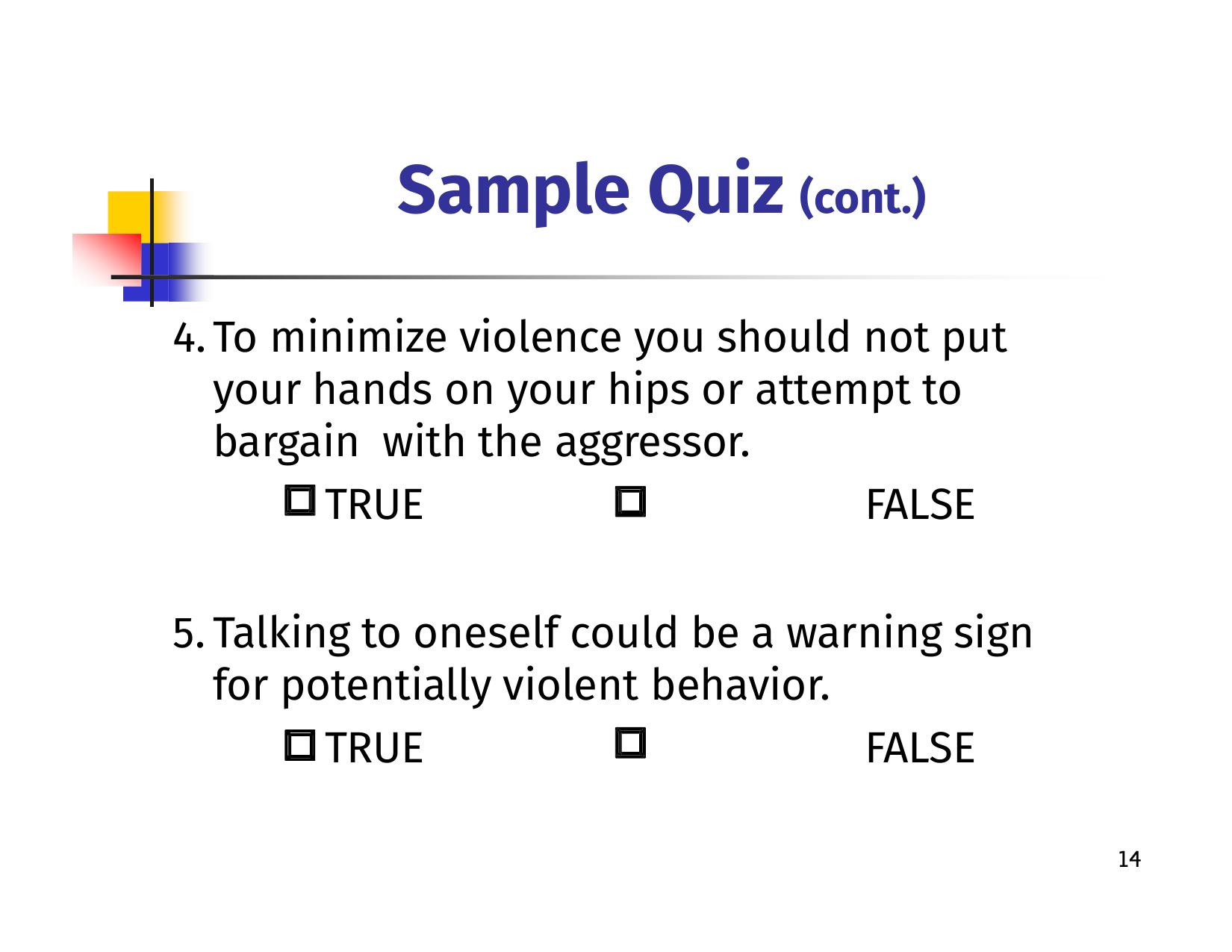

# Sample Quiz (cont.)
To minimize violence you should not put  your hands on your hips or attempt to bargain  with the aggressor.
TRUE	FALSE

Talking to oneself could be a warning sign  for potentially violent behavior.
TRUE	FALSE

14